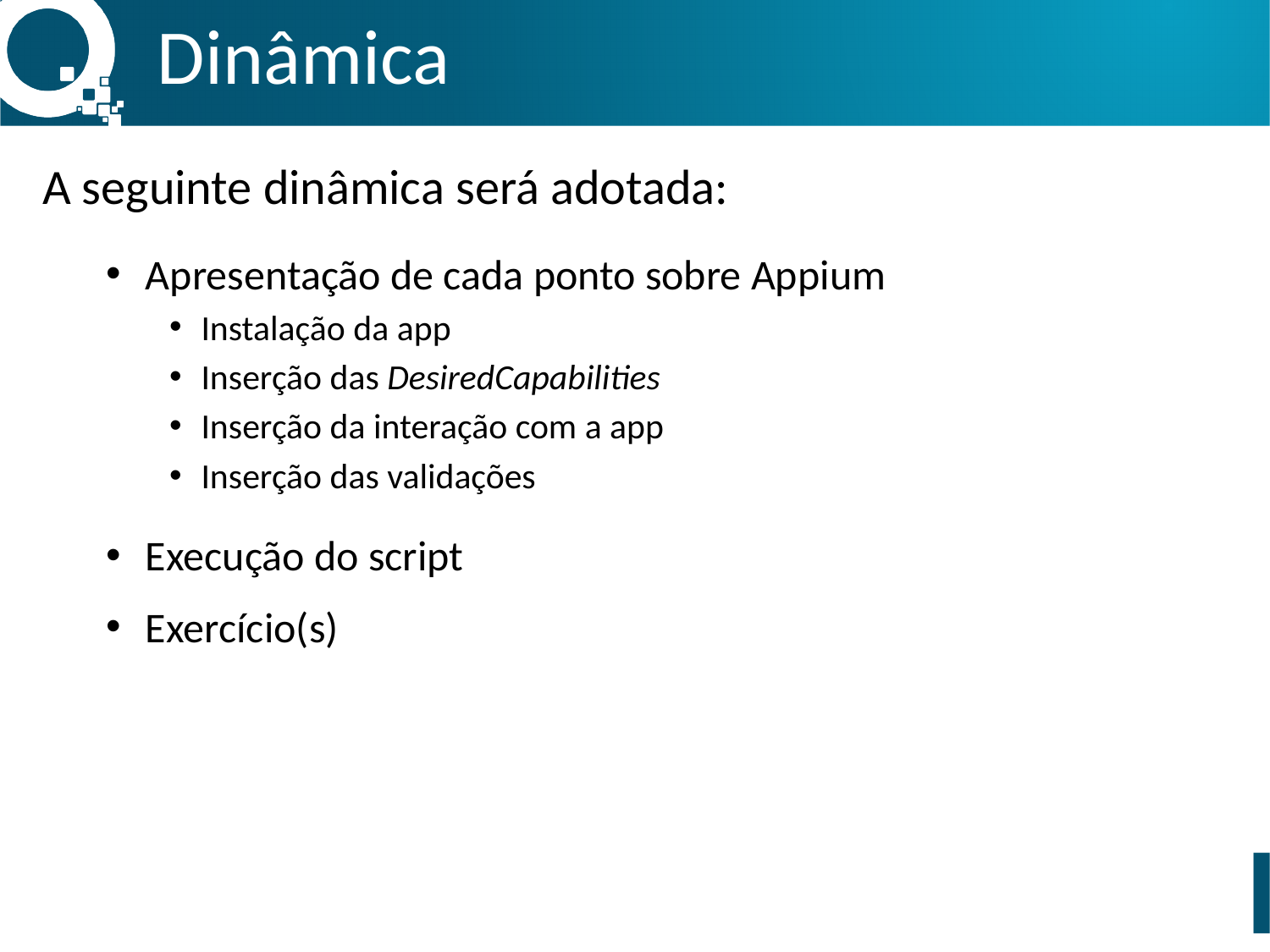

Dinâmica
A seguinte dinâmica será adotada:

Apresentação de cada ponto sobre Appium
Instalação da app
Inserção das DesiredCapabilities
Inserção da interação com a app
Inserção das validações

Execução do script

Exercício(s)